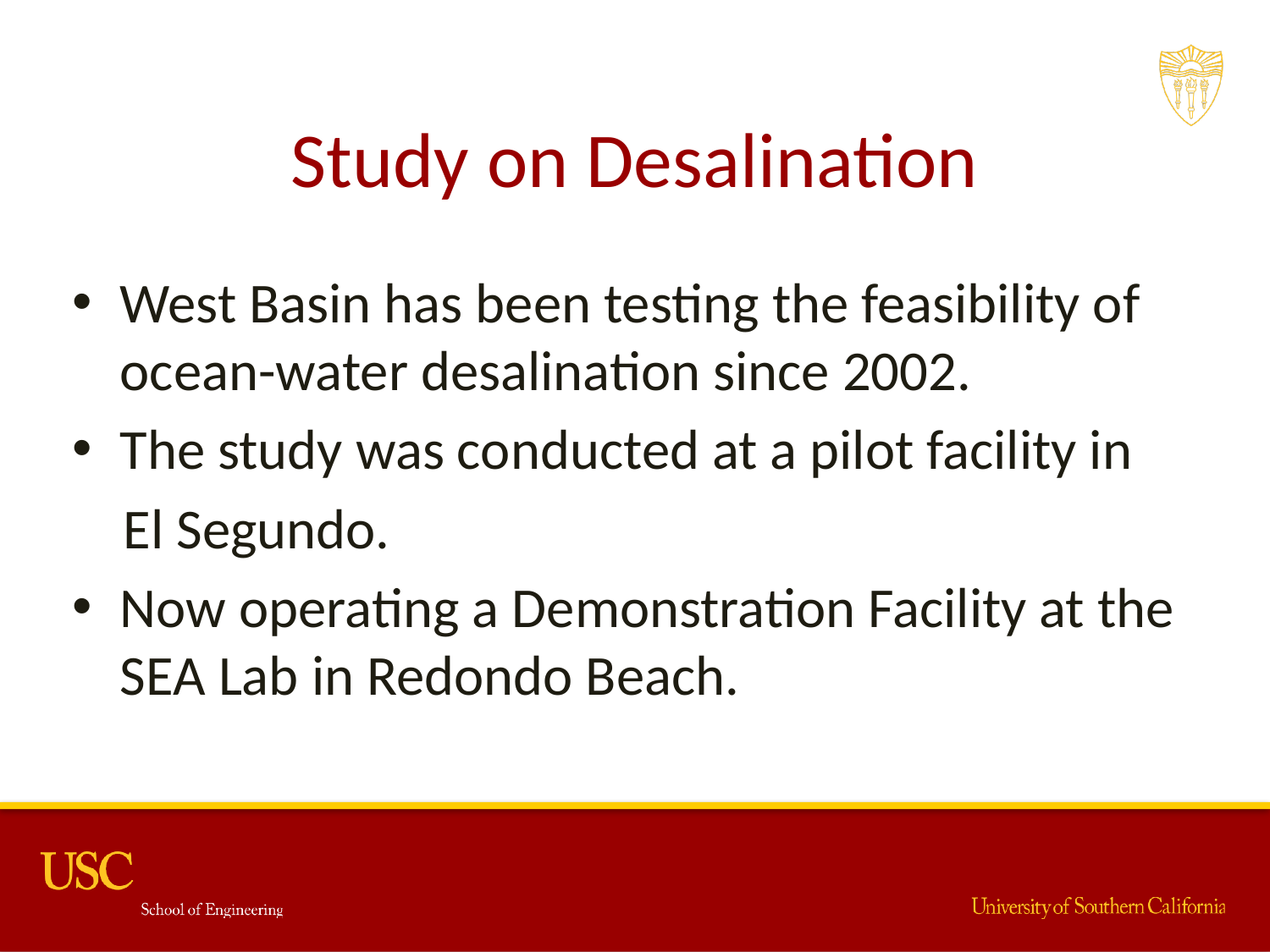

# Study on Desalination
West Basin has been testing the feasibility of ocean-water desalination since 2002.
The study was conducted at a pilot facility in
    El Segundo.
Now operating a Demonstration Facility at the SEA Lab in Redondo Beach.